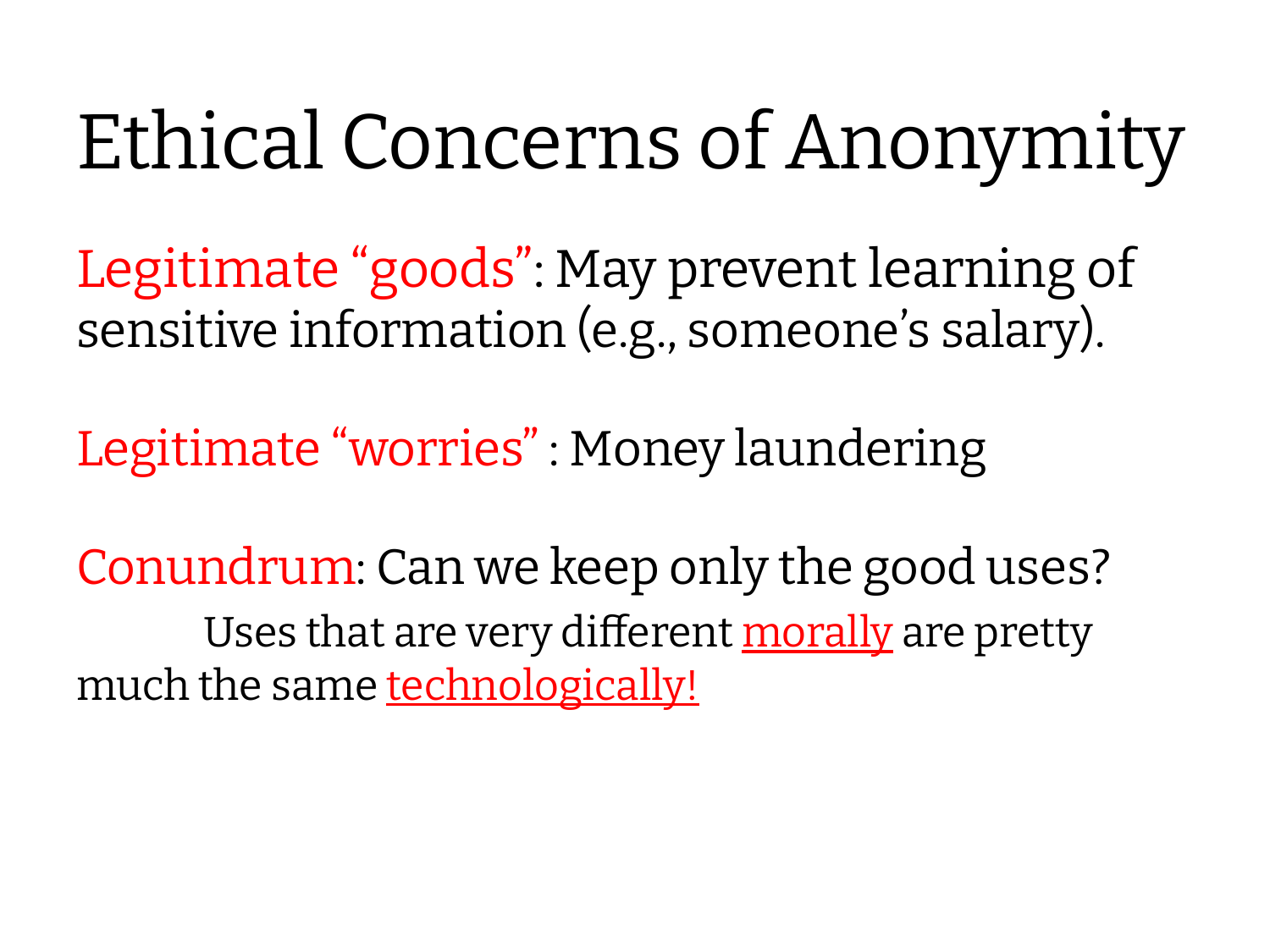

# Ethical Concerns of Anonymity
Legitimate “goods”: May prevent learning of sensitive information (e.g., someone’s salary).

Legitimate “worries” : Money laundering

Conundrum: Can we keep only the good uses?
	Uses that are very different morally are pretty much the same technologically!